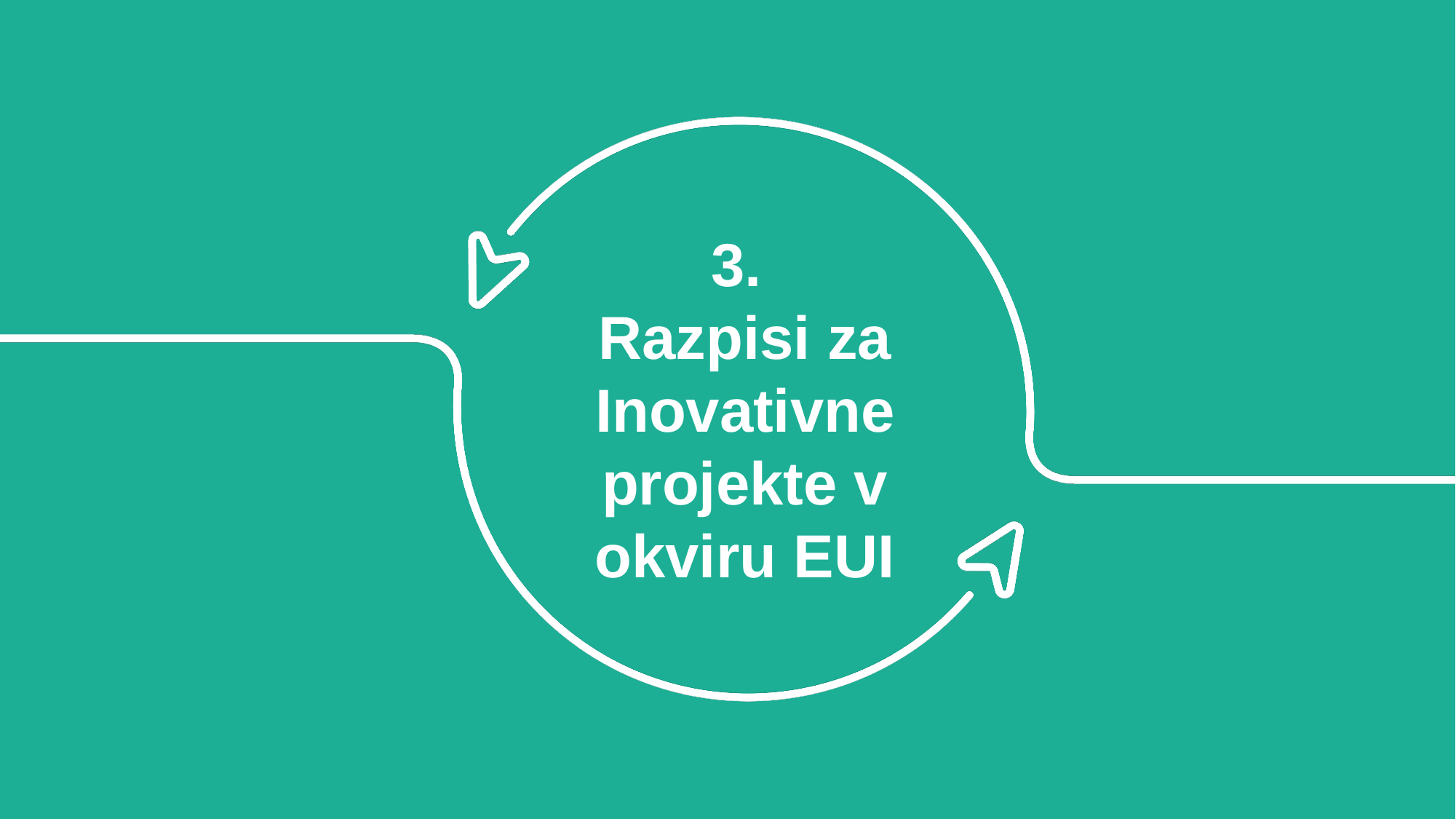

3.
Razpisi za Inovativne projekte v okviru EUI